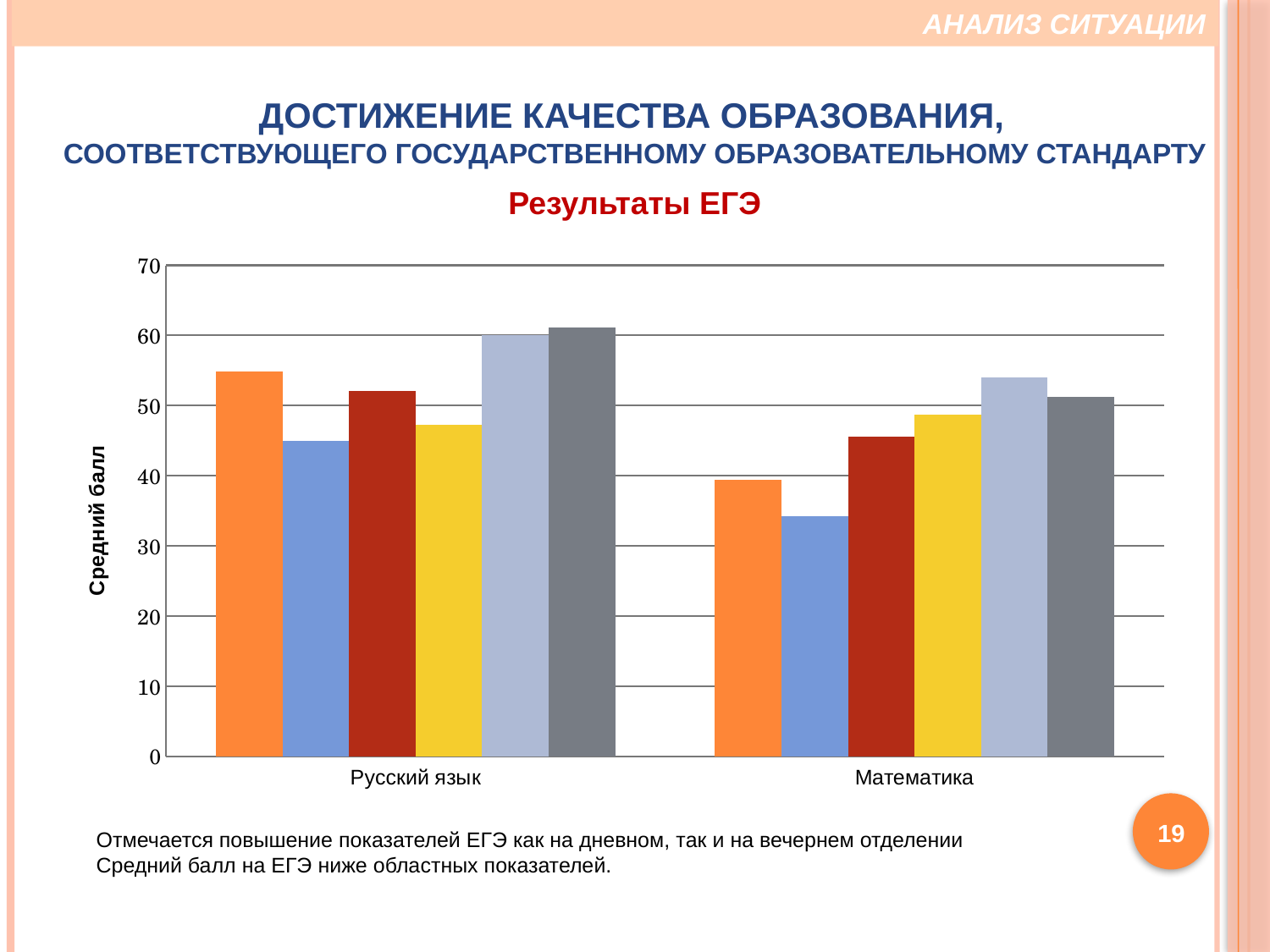

АНАЛИЗ СИТУАЦИИ
Достижение качества образования,
соответствующего государственному образовательному стандарту
Результаты ЕГЭ

### Chart

| Category | 2009 г. | 2010 г. | 2011 г. - ДО | 2011 г. - ВО | 2011 г. - город | 2011 г. - область |
|---|---|---|---|---|---|---|
| Русский язык | 54.9 | 45.0 | 52.1 | 47.2 | 60.0 | 61.1 |
| Математика | 39.4 | 34.25 | 45.6 | 48.7 | 54.0 | 51.2 |
19
Отмечается повышение показателей ЕГЭ как на дневном, так и на вечернем отделении
Средний балл на ЕГЭ ниже областных показателей.